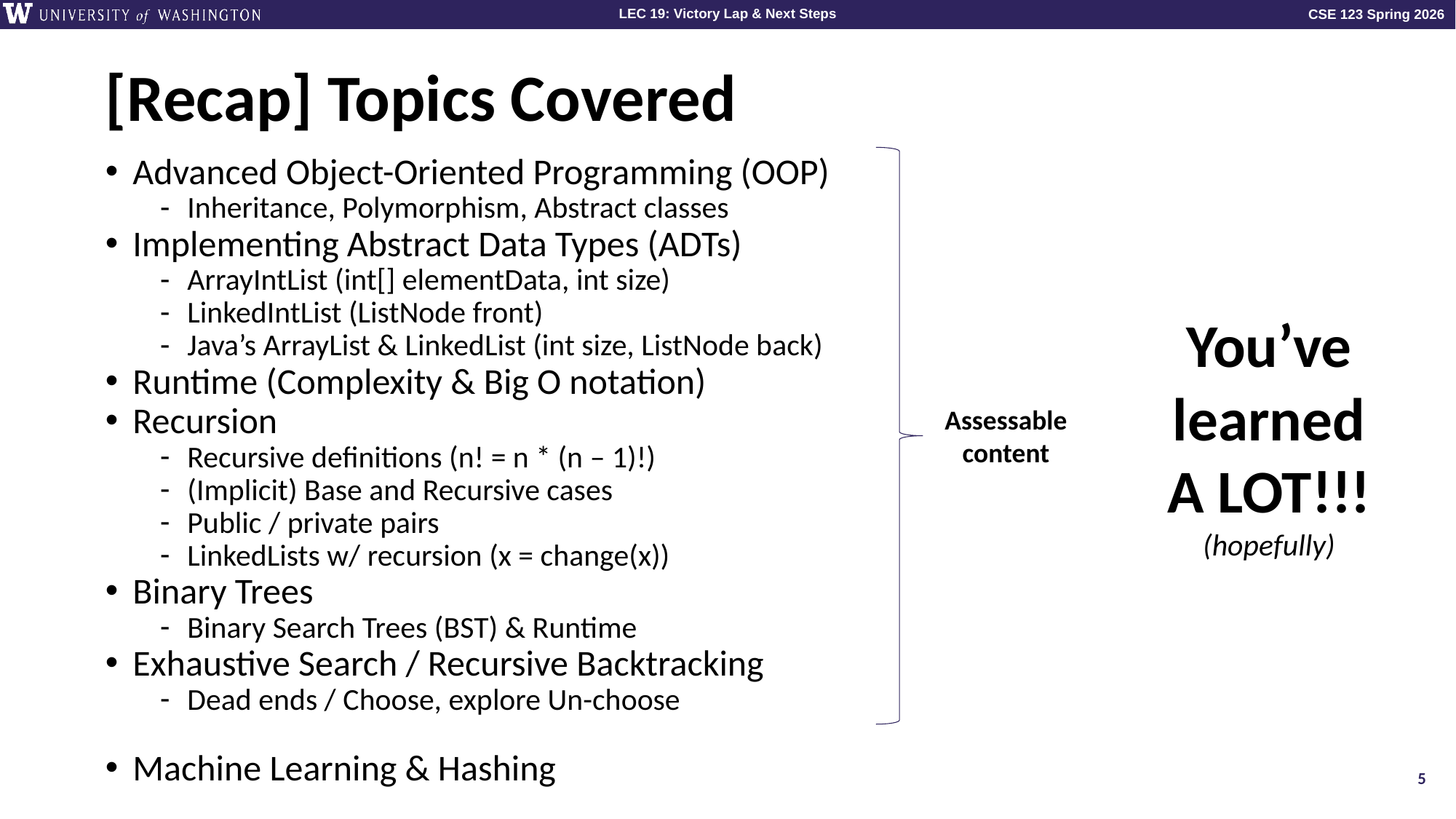

# [Recap] Topics Covered
Advanced Object-Oriented Programming (OOP)
Inheritance, Polymorphism, Abstract classes
Implementing Abstract Data Types (ADTs)
ArrayIntList (int[] elementData, int size)
LinkedIntList (ListNode front)
Java’s ArrayList & LinkedList (int size, ListNode back)
Runtime (Complexity & Big O notation)
Recursion
Recursive definitions (n! = n * (n – 1)!)
(Implicit) Base and Recursive cases
Public / private pairs
LinkedLists w/ recursion (x = change(x))
Binary Trees
Binary Search Trees (BST) & Runtime
Exhaustive Search / Recursive Backtracking
Dead ends / Choose, explore Un-choose

Machine Learning & Hashing

Assessable content
You’ve learned A LOT!!!
(hopefully)
5